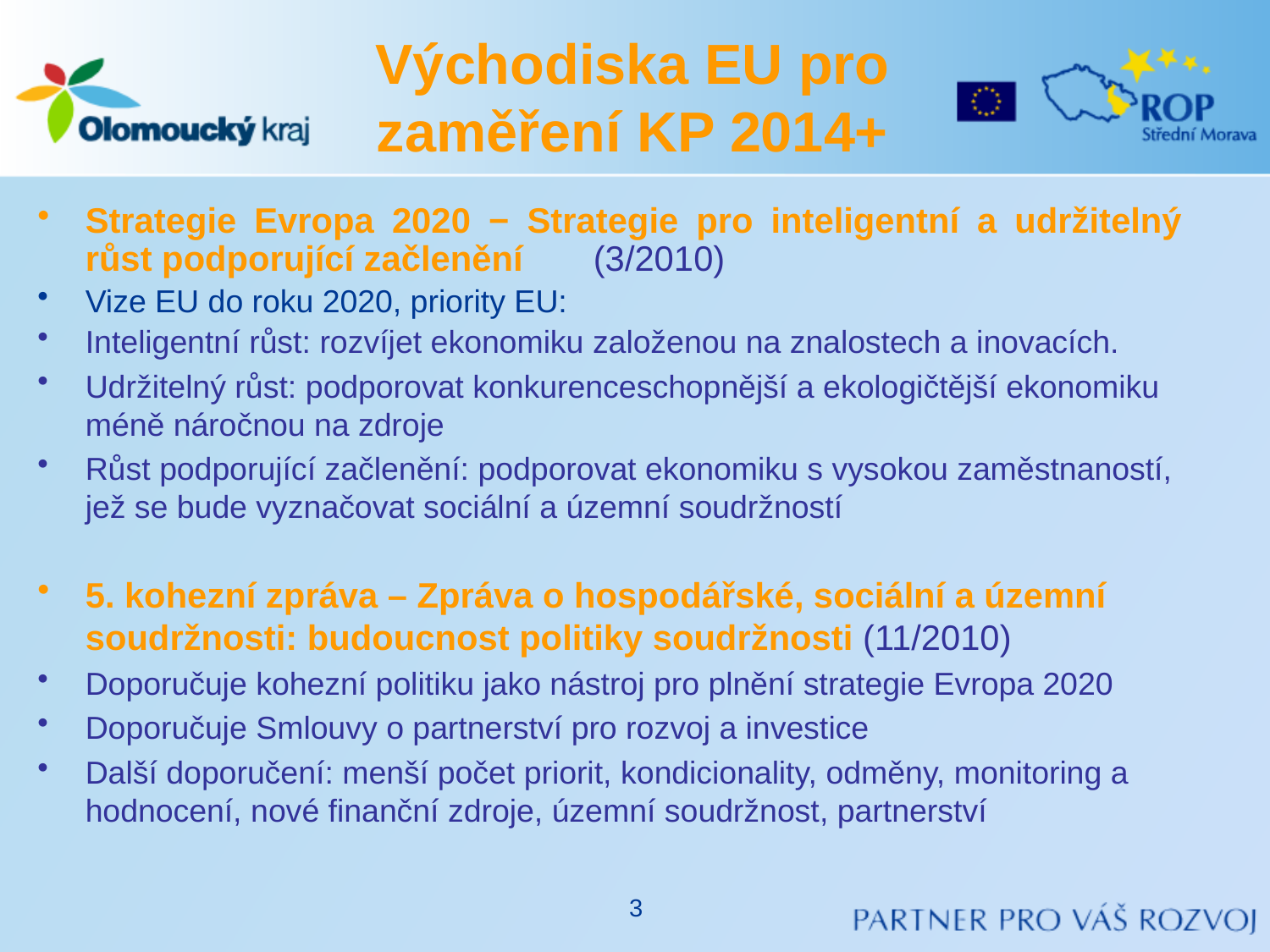

# Východiska EU pro zaměření KP 2014+
Strategie Evropa 2020 − Strategie pro inteligentní a udržitelný růst podporující začlenění 	(3/2010)
Vize EU do roku 2020, priority EU:
Inteligentní růst: rozvíjet ekonomiku založenou na znalostech a inovacích.
Udržitelný růst: podporovat konkurenceschopnější a ekologičtější ekonomiku méně náročnou na zdroje
Růst podporující začlenění: podporovat ekonomiku s vysokou zaměstnaností, jež se bude vyznačovat sociální a územní soudržností

5. kohezní zpráva – Zpráva o hospodářské, sociální a územní soudržnosti: budoucnost politiky soudržnosti (11/2010)
Doporučuje kohezní politiku jako nástroj pro plnění strategie Evropa 2020
Doporučuje Smlouvy o partnerství pro rozvoj a investice
Další doporučení: menší počet priorit, kondicionality, odměny, monitoring a hodnocení, nové finanční zdroje, územní soudržnost, partnerství
3